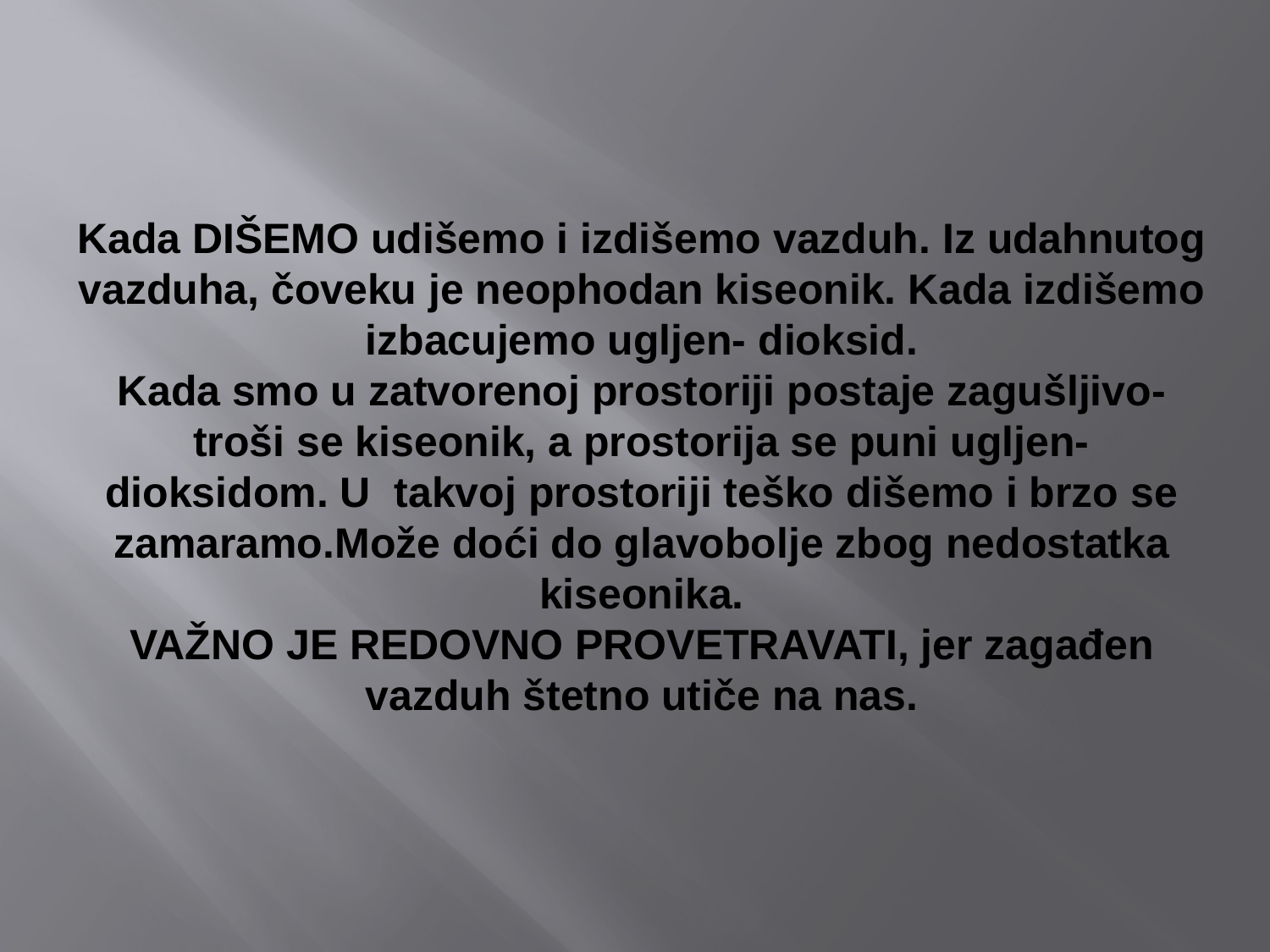

# Kada DIŠEMO udišemo i izdišemo vazduh. Iz udahnutog vazduha, čoveku je neophodan kiseonik. Kada izdišemo izbacujemo ugljen- dioksid. Kada smo u zatvorenoj prostoriji postaje zagušljivo- troši se kiseonik, a prostorija se puni ugljen- dioksidom. U  takvoj prostoriji teško dišemo i brzo se zamaramo.Može doći do glavobolje zbog nedostatka kiseonika. VAŽNO JE REDOVNO PROVETRAVATI, jer zagađen vazduh štetno utiče na nas.